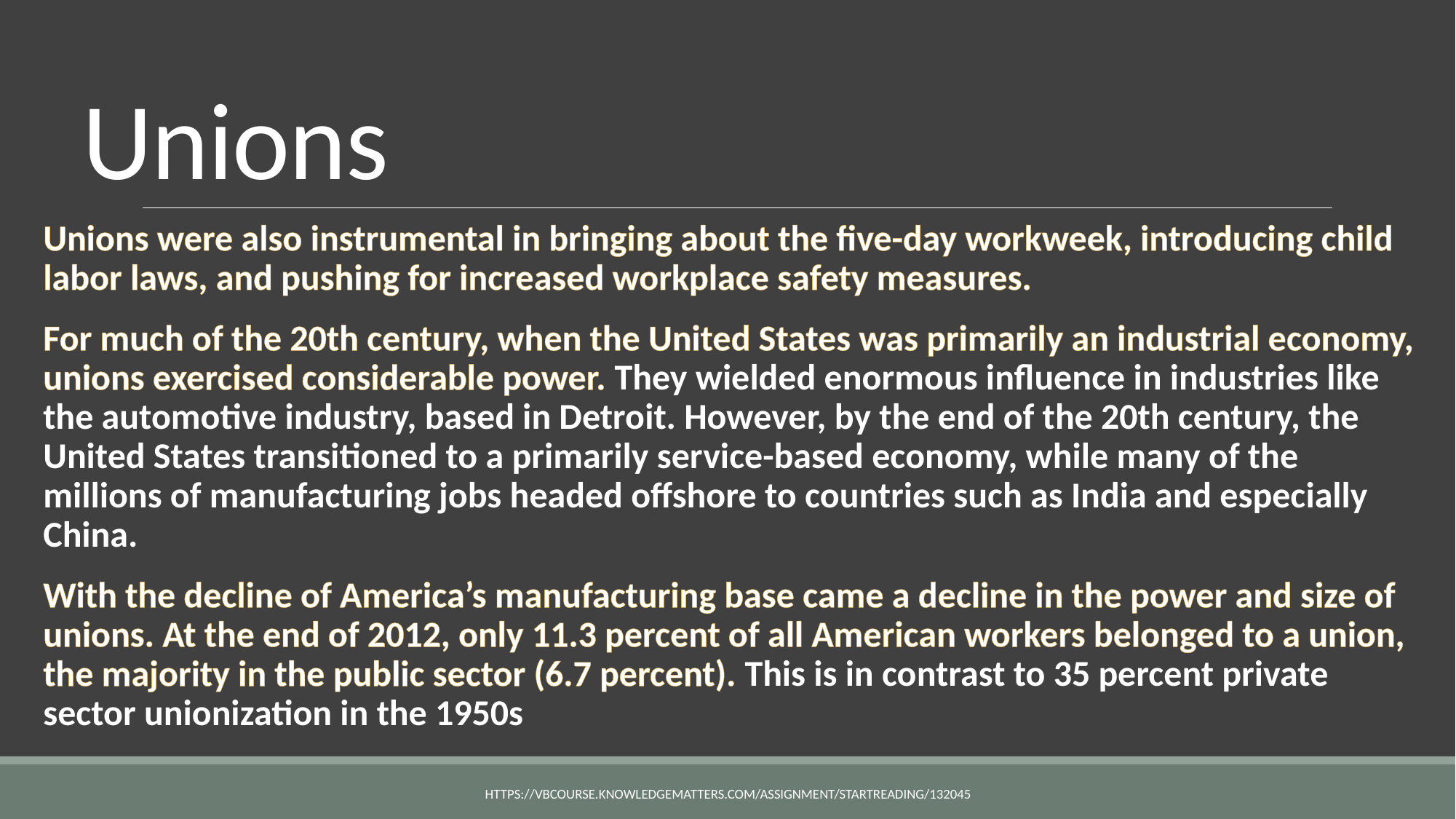

# Unions

Unions were also instrumental in bringing about the five-day workweek, introducing child labor laws, and pushing for increased workplace safety measures.
For much of the 20th century, when the United States was primarily an industrial economy, unions exercised considerable power. They wielded enormous influence in industries like the automotive industry, based in Detroit. However, by the end of the 20th century, the United States transitioned to a primarily service-based economy, while many of the millions of manufacturing jobs headed offshore to countries such as India and especially China.
With the decline of America’s manufacturing base came a decline in the power and size of unions. At the end of 2012, only 11.3 percent of all American workers belonged to a union, the majority in the public sector (6.7 percent). This is in contrast to 35 percent private sector unionization in the 1950s
https://vbcourse.knowledgematters.com/assignment/startReading/132045